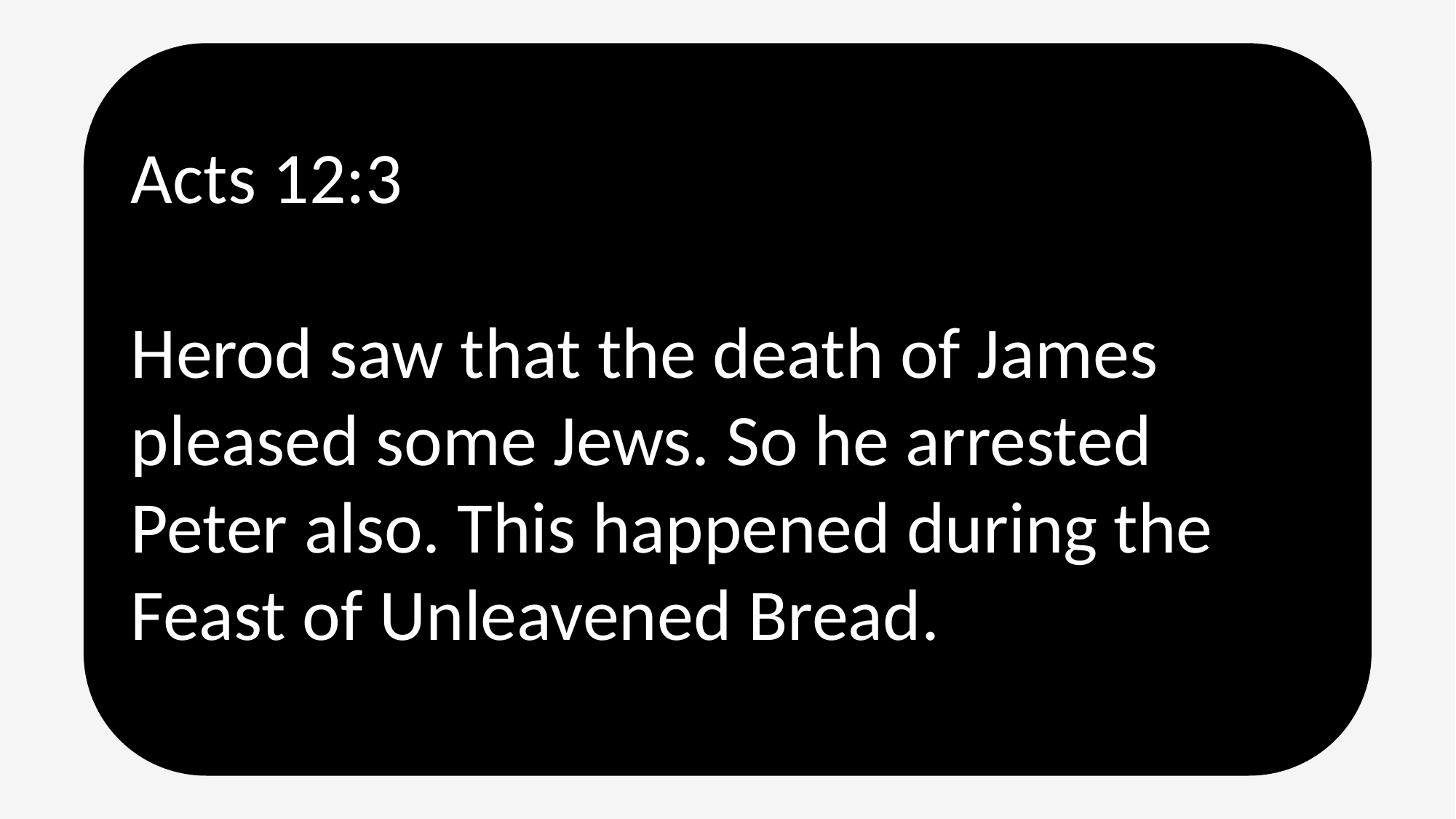

Acts 12:3

Herod saw that the death of James pleased some Jews. So he arrested Peter also. This happened during the Feast of Unleavened Bread.